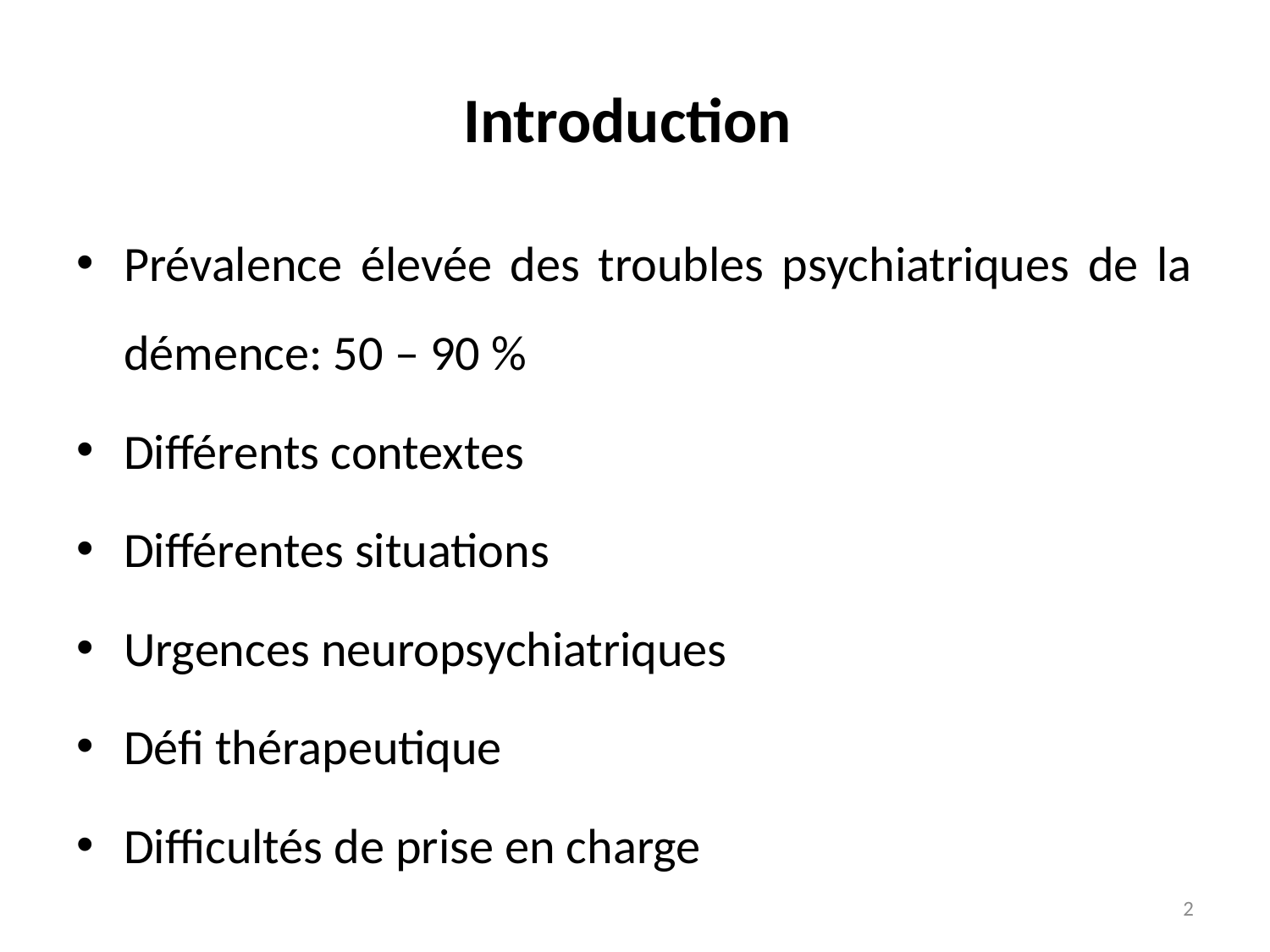

# Introduction
Prévalence élevée des troubles psychiatriques de la démence: 50 – 90 %
Différents contextes
Différentes situations
Urgences neuropsychiatriques
Défi thérapeutique
Difficultés de prise en charge

2